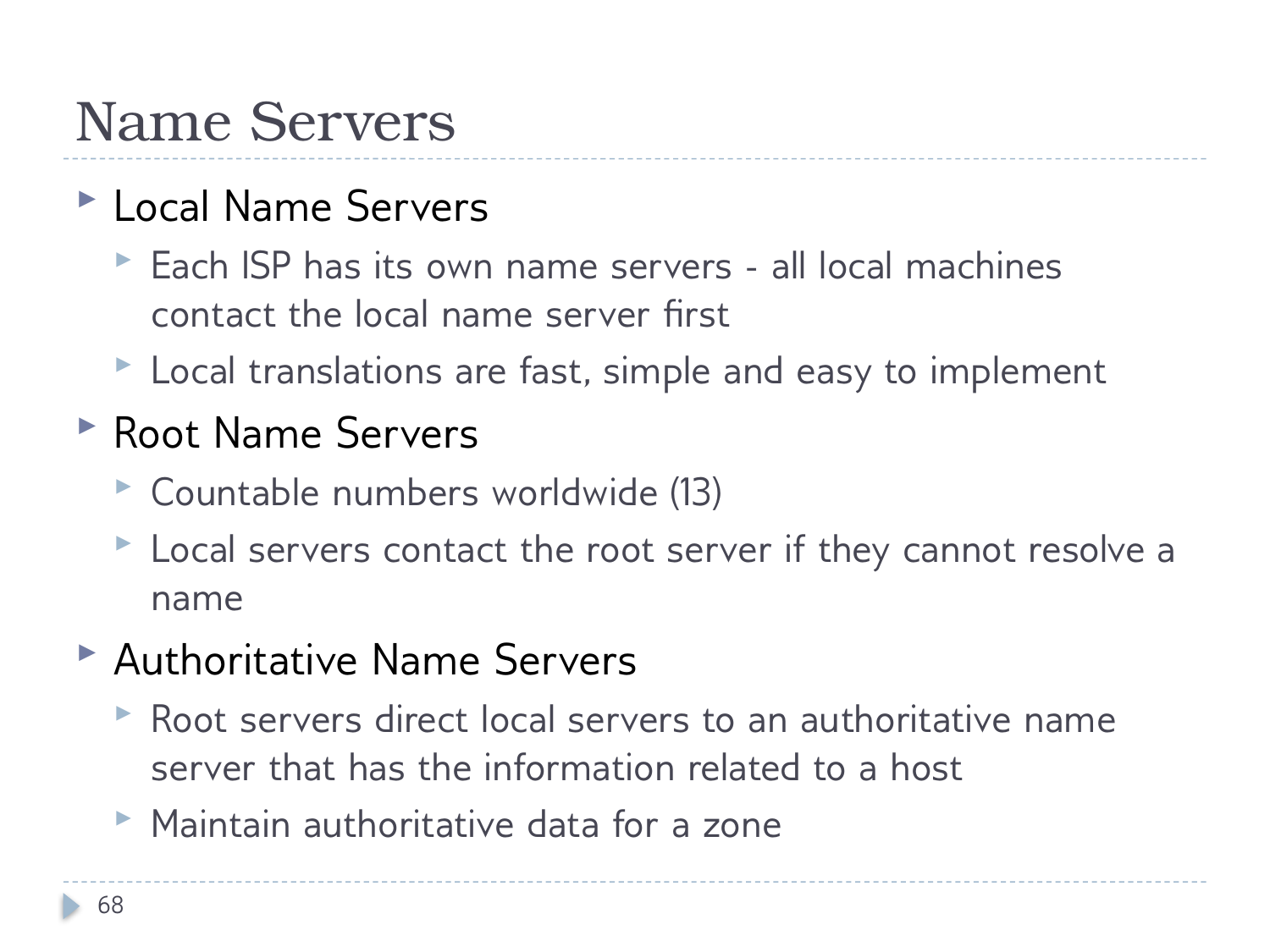

# Name Servers
Local Name Servers
Each ISP has its own name servers - all local machines contact the local name server first
Local translations are fast, simple and easy to implement
Root Name Servers
Countable numbers worldwide (13)
Local servers contact the root server if they cannot resolve a name
Authoritative Name Servers
Root servers direct local servers to an authoritative name server that has the information related to a host
Maintain authoritative data for a zone

68